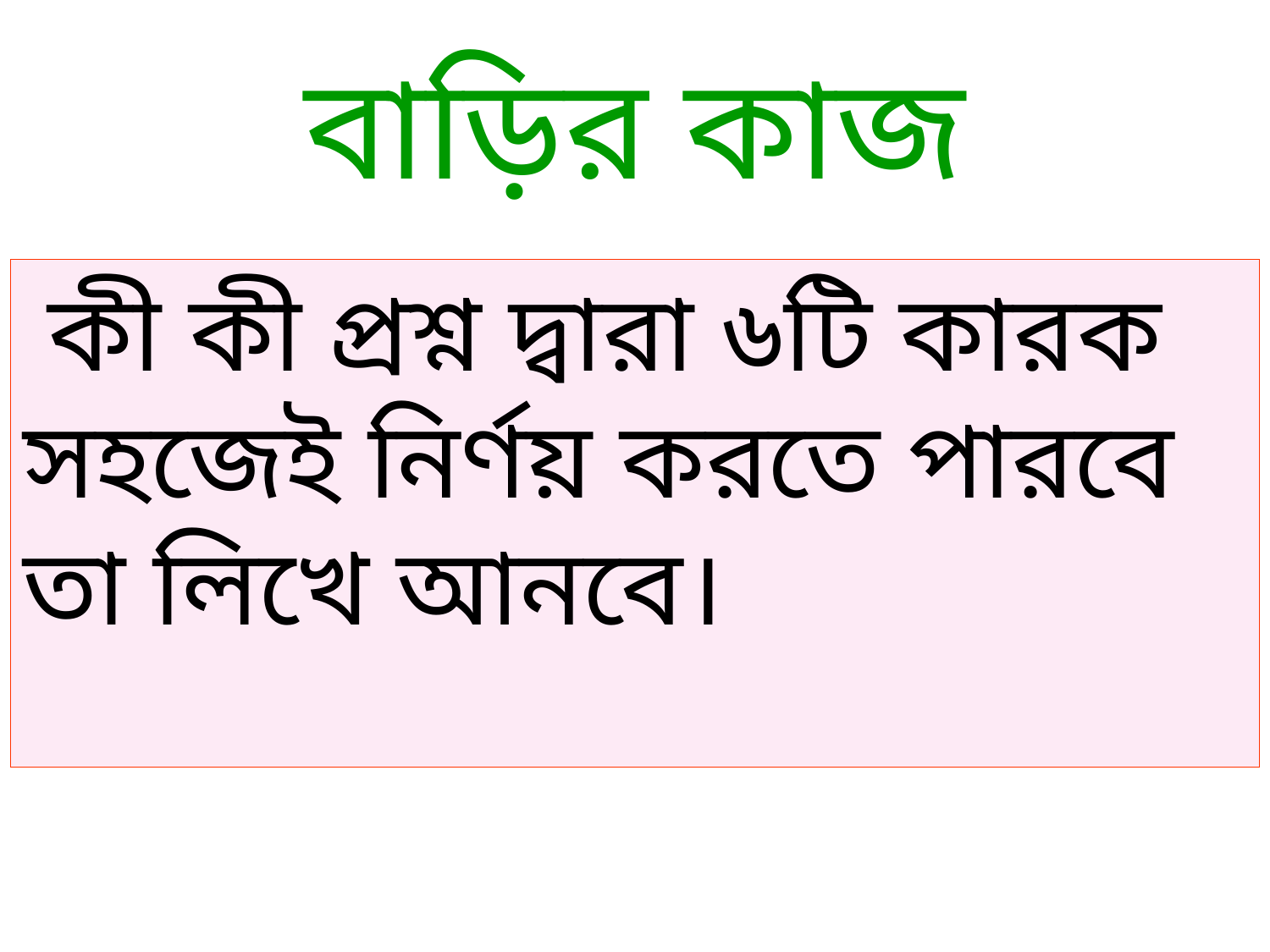

বাড়ির কাজ
 কী কী প্রশ্ন দ্বারা ৬টি কারক সহজেই নির্ণয় করতে পারবে তা লিখে আনবে।